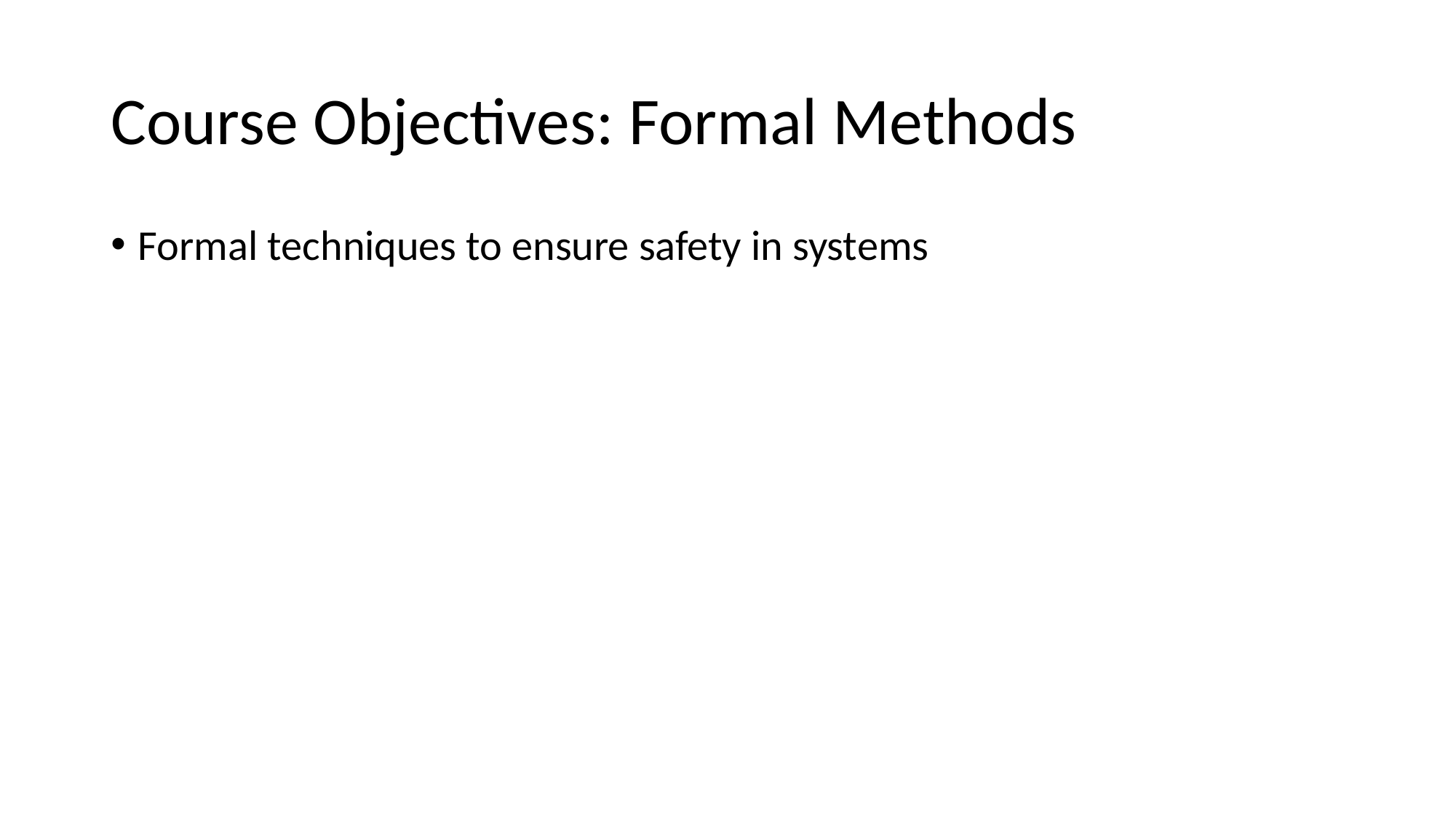

# Course Objectives: Formal Methods
Formal techniques to ensure safety in systems